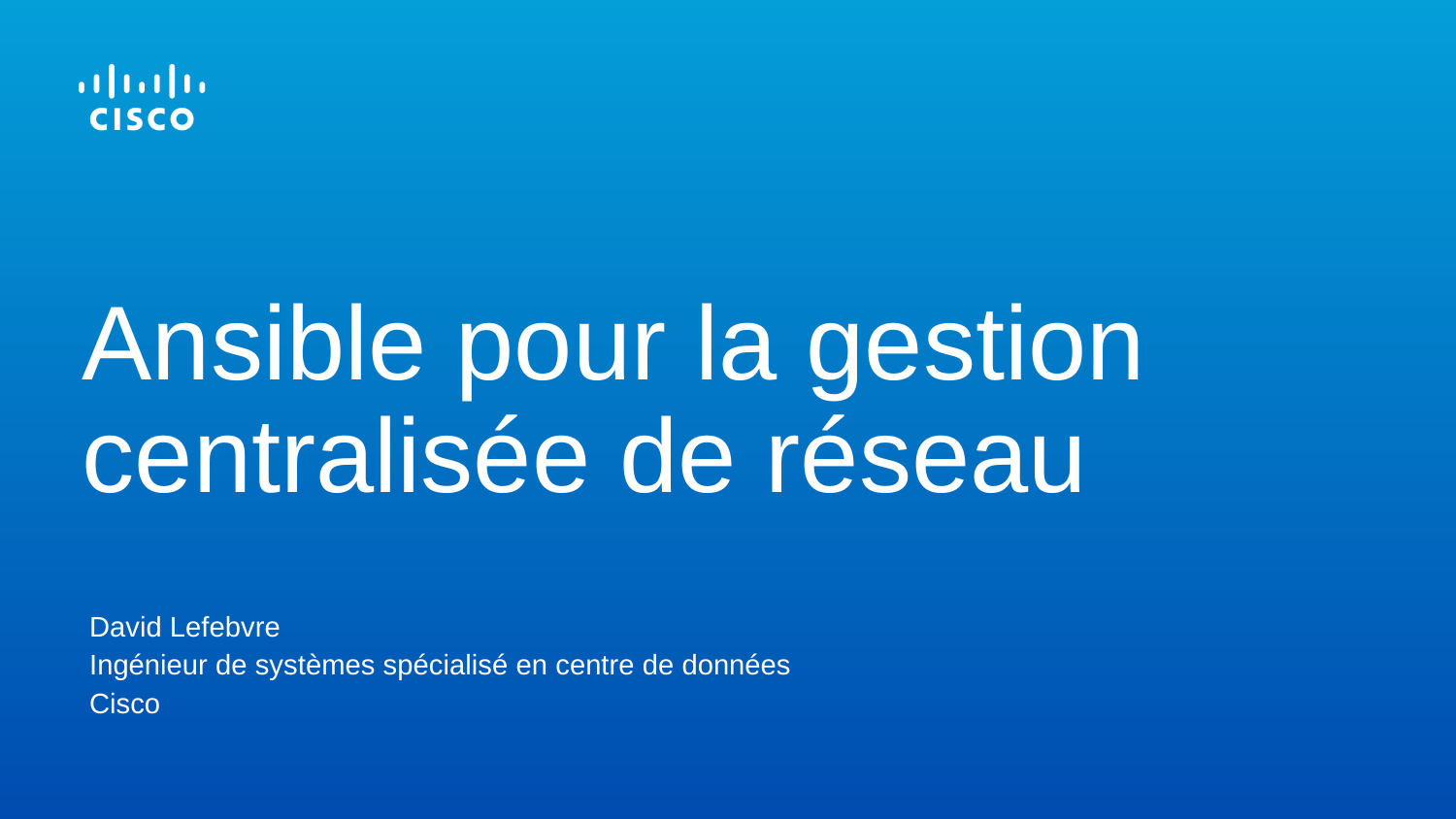

# Ansible pour la gestion centralisée de réseau

David Lefebvre
Ingénieur de systèmes spécialisé en centre de données
Cisco